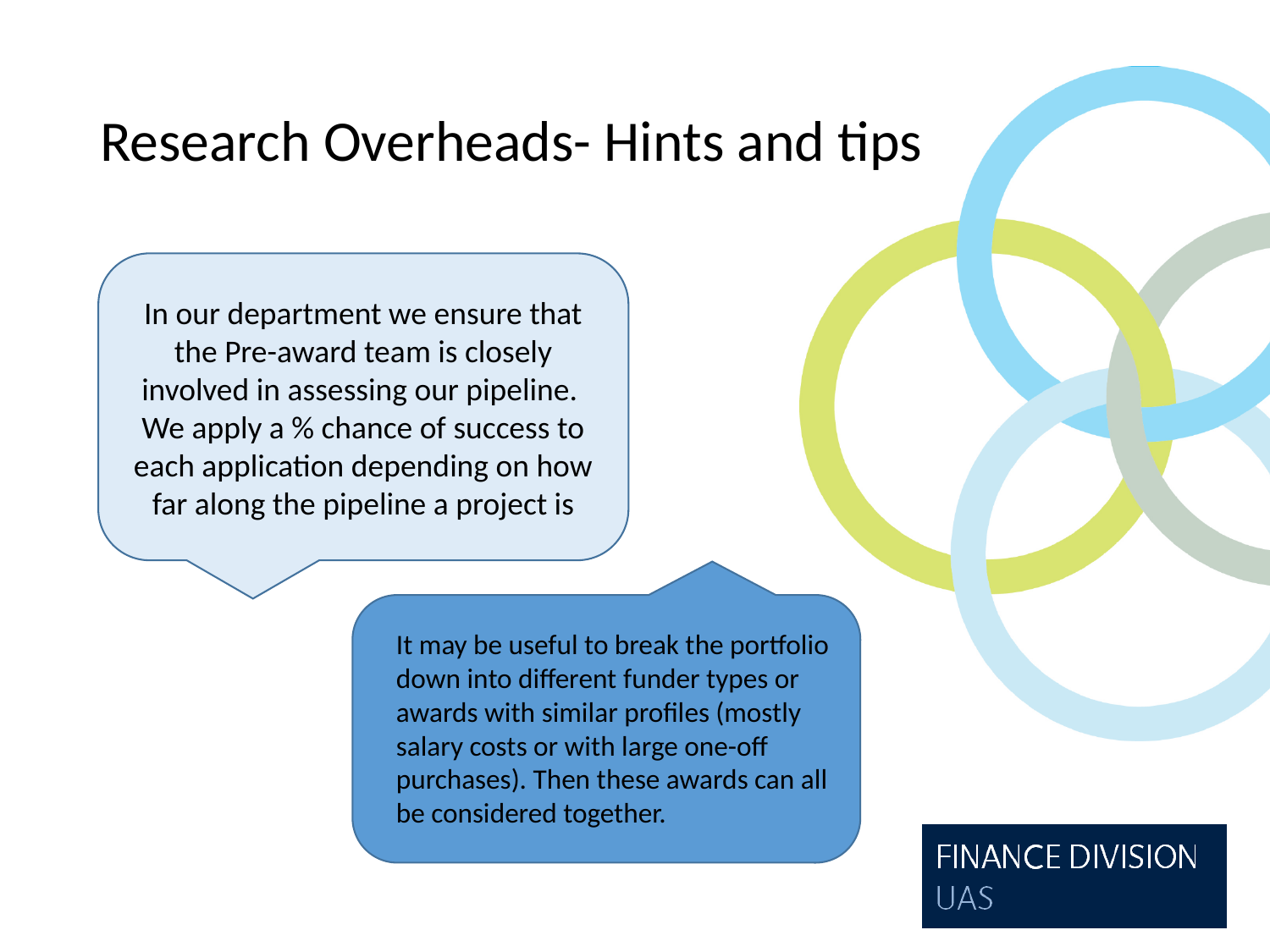

# Research Overheads- Hints and tips
In our department we ensure that the Pre-award team is closely involved in assessing our pipeline.  We apply a % chance of success to each application depending on how far along the pipeline a project is

It may be useful to break the portfolio down into different funder types or awards with similar profiles (mostly salary costs or with large one-off purchases). Then these awards can all be considered together.